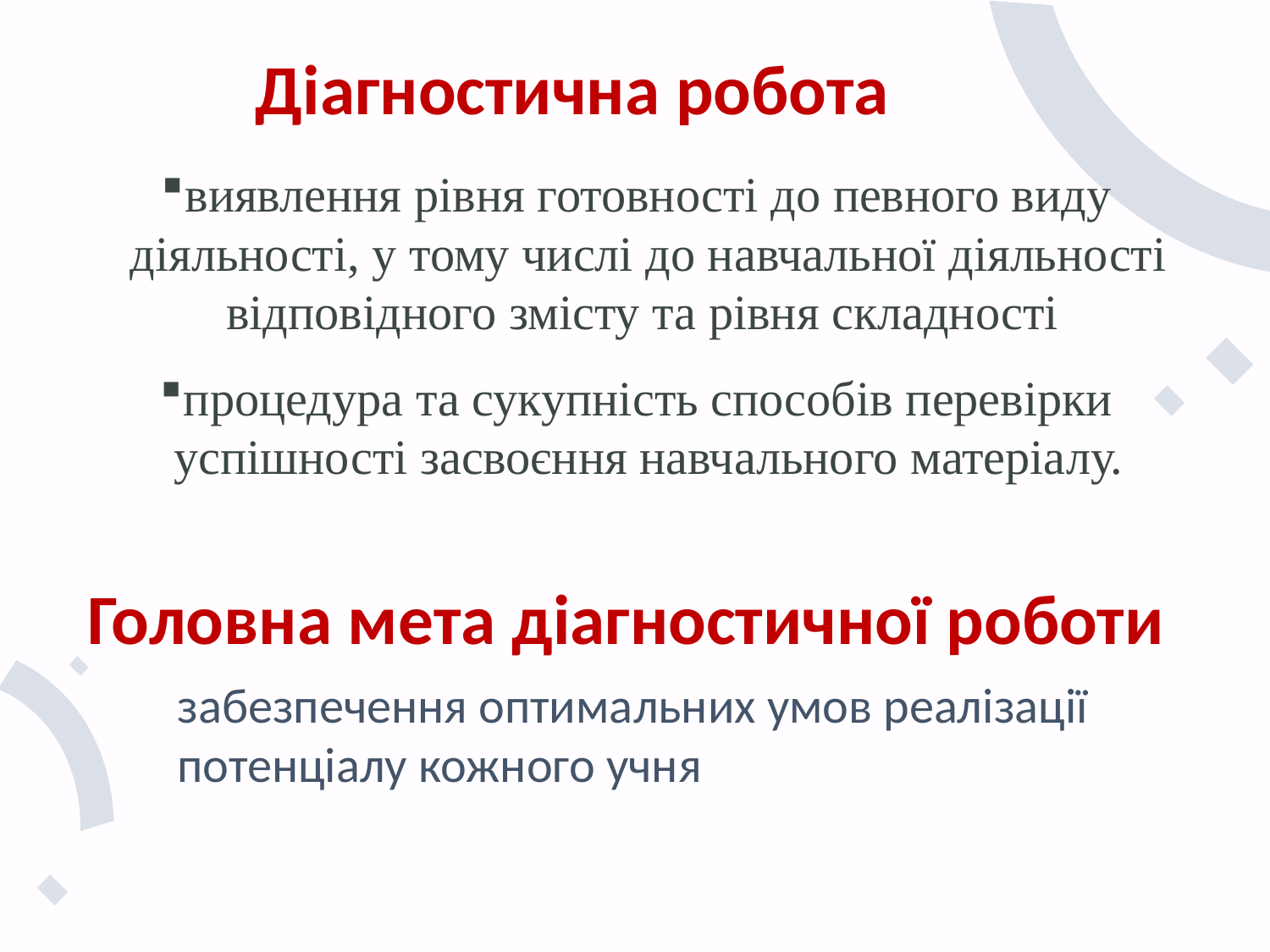

# Діагностична робота
виявлення рівня готовності до певного виду діяльності, у тому числі до навчальної діяльності відповідного змісту та рівня складності
процедура та сукупність способів перевірки успішності засвоєння навчального матеріалу.

Головна мета діагностичної роботи
забезпечення оптимальних умов реалізації потенціалу кожного учня